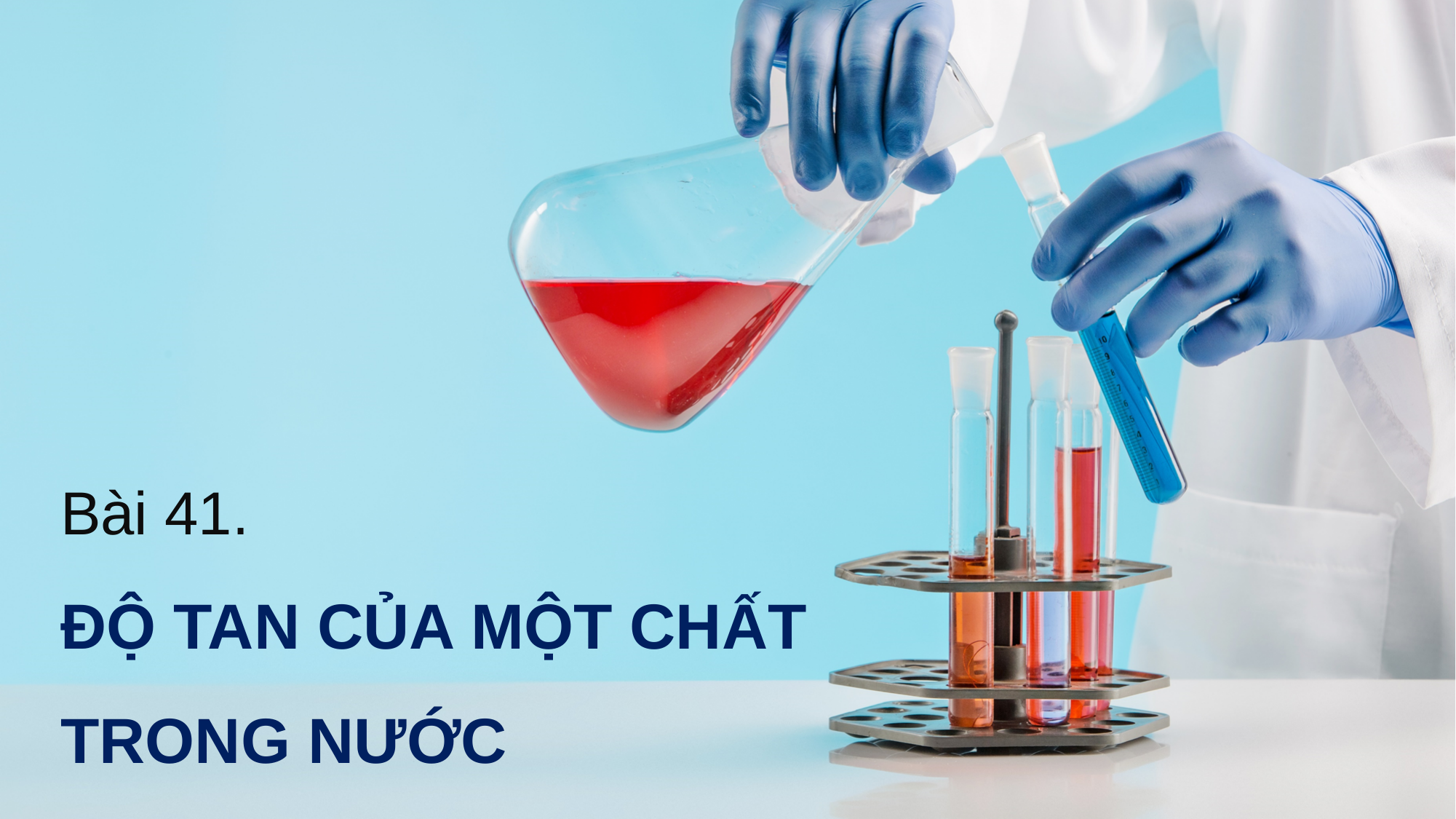

Bài 41.
ĐỘ TAN CỦA MỘT CHẤT TRONG NƯỚC